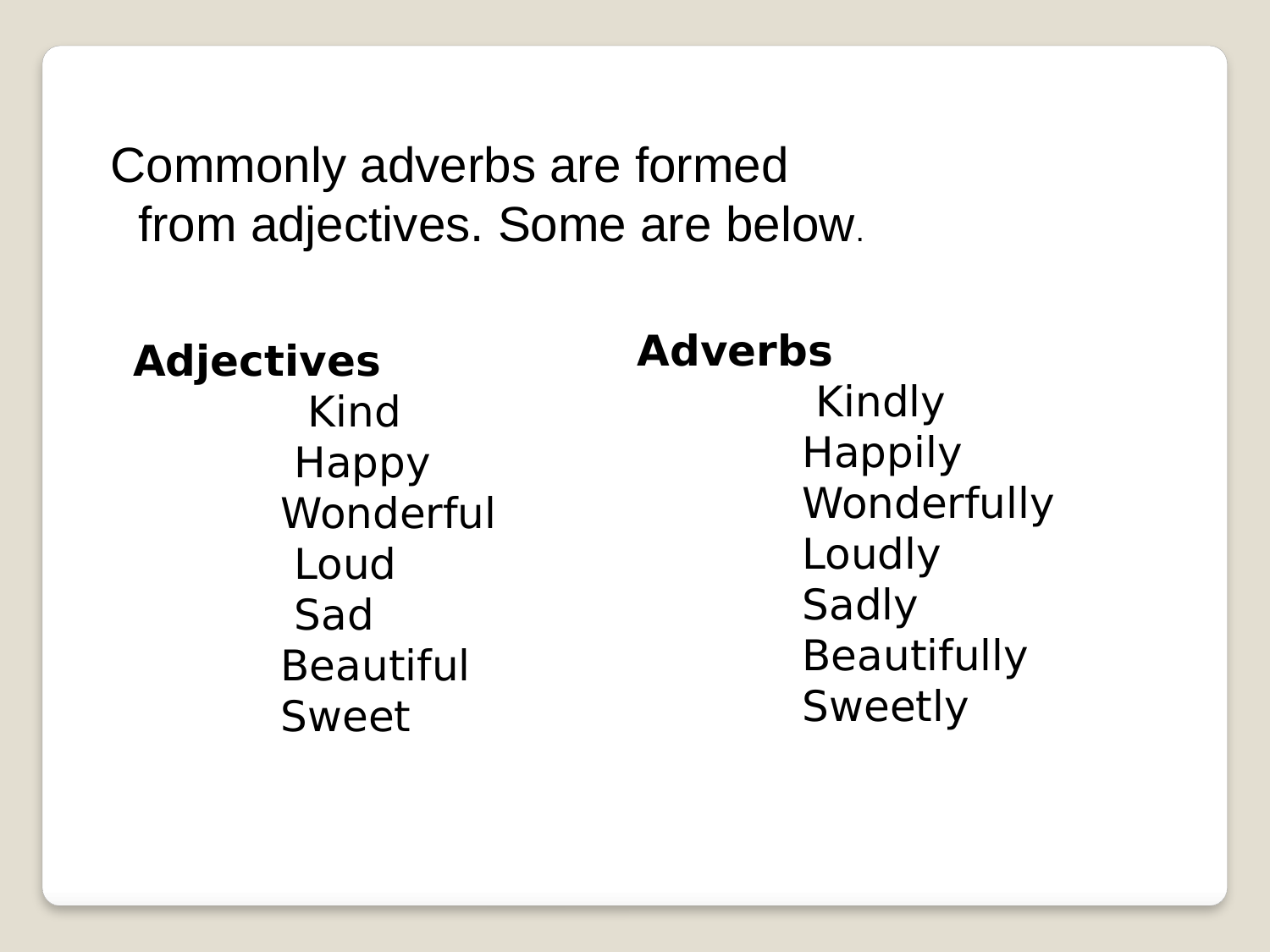

Commonly adverbs are formed
   from adjectives. Some are below.
 Adverbs
              Kindly
             Happily
             Wonderfully
             Loudly
             Sadly
             Beautifully
             Sweetly
 Adjectives
              Kind
             Happy
            Wonderful
             Loud
             Sad
            Beautiful
            Sweet